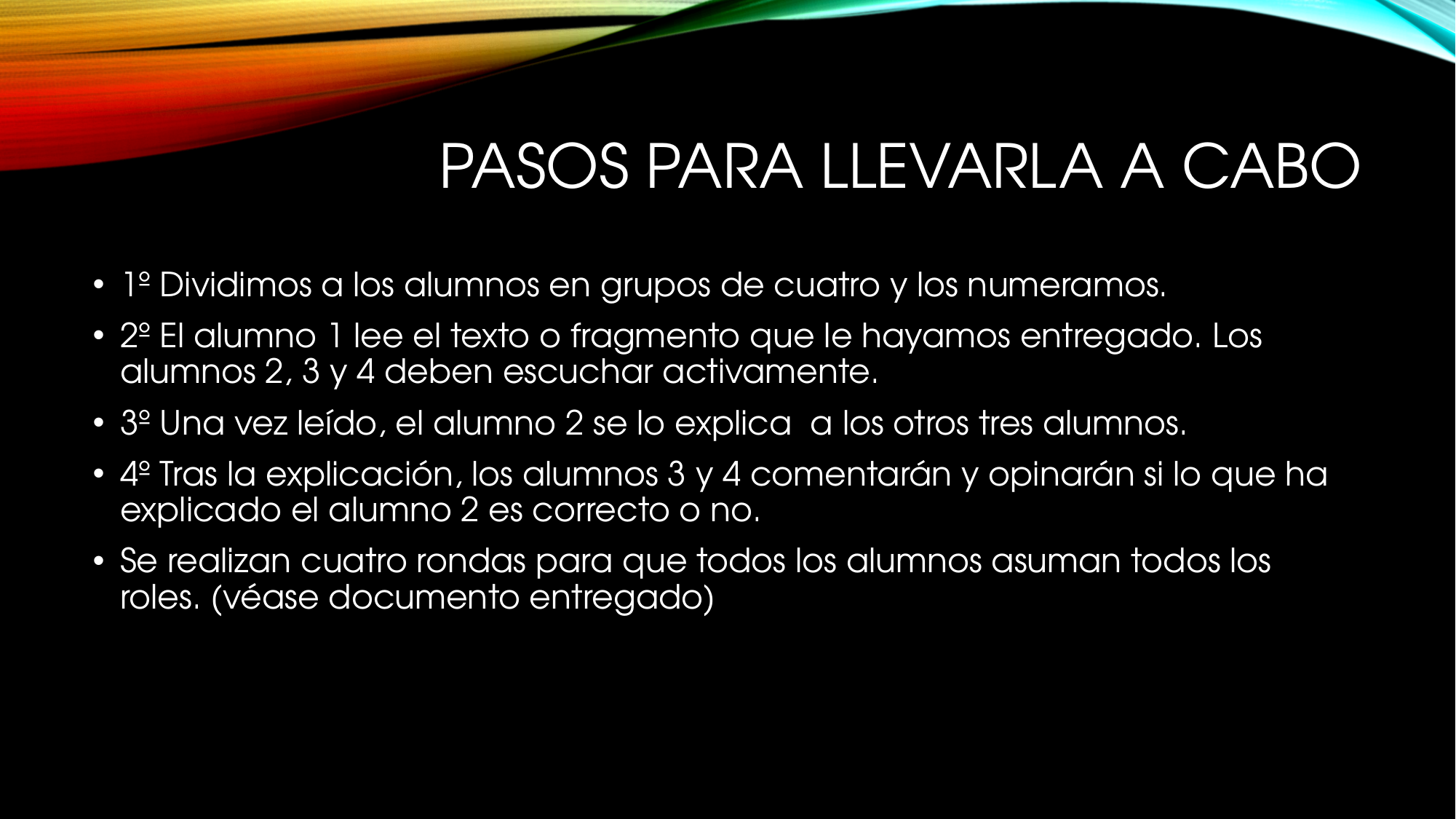

# Pasos para llevarla a cabo
1º Dividimos a los alumnos en grupos de cuatro y los numeramos.
2º El alumno 1 lee el texto o fragmento que le hayamos entregado. Los alumnos 2, 3 y 4 deben escuchar activamente.
3º Una vez leído, el alumno 2 se lo explica  a los otros tres alumnos.
4º Tras la explicación, los alumnos 3 y 4 comentarán y opinarán si lo que ha explicado el alumno 2 es correcto o no.
Se realizan cuatro rondas para que todos los alumnos asuman todos los roles. (véase documento entregado)